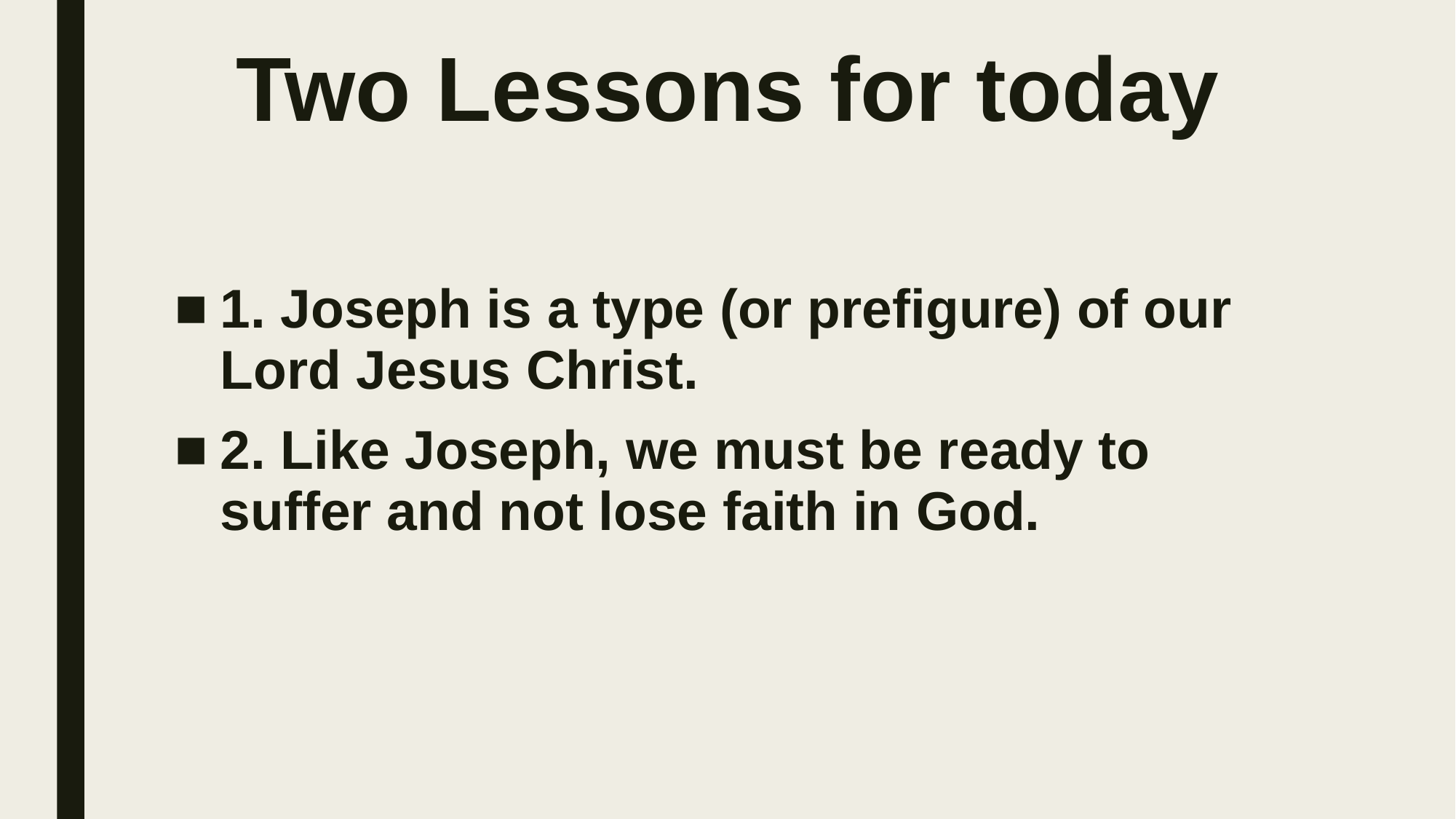

# Two Lessons for today
1. Joseph is a type (or prefigure) of our Lord Jesus Christ.
2. Like Joseph, we must be ready to suffer and not lose faith in God.